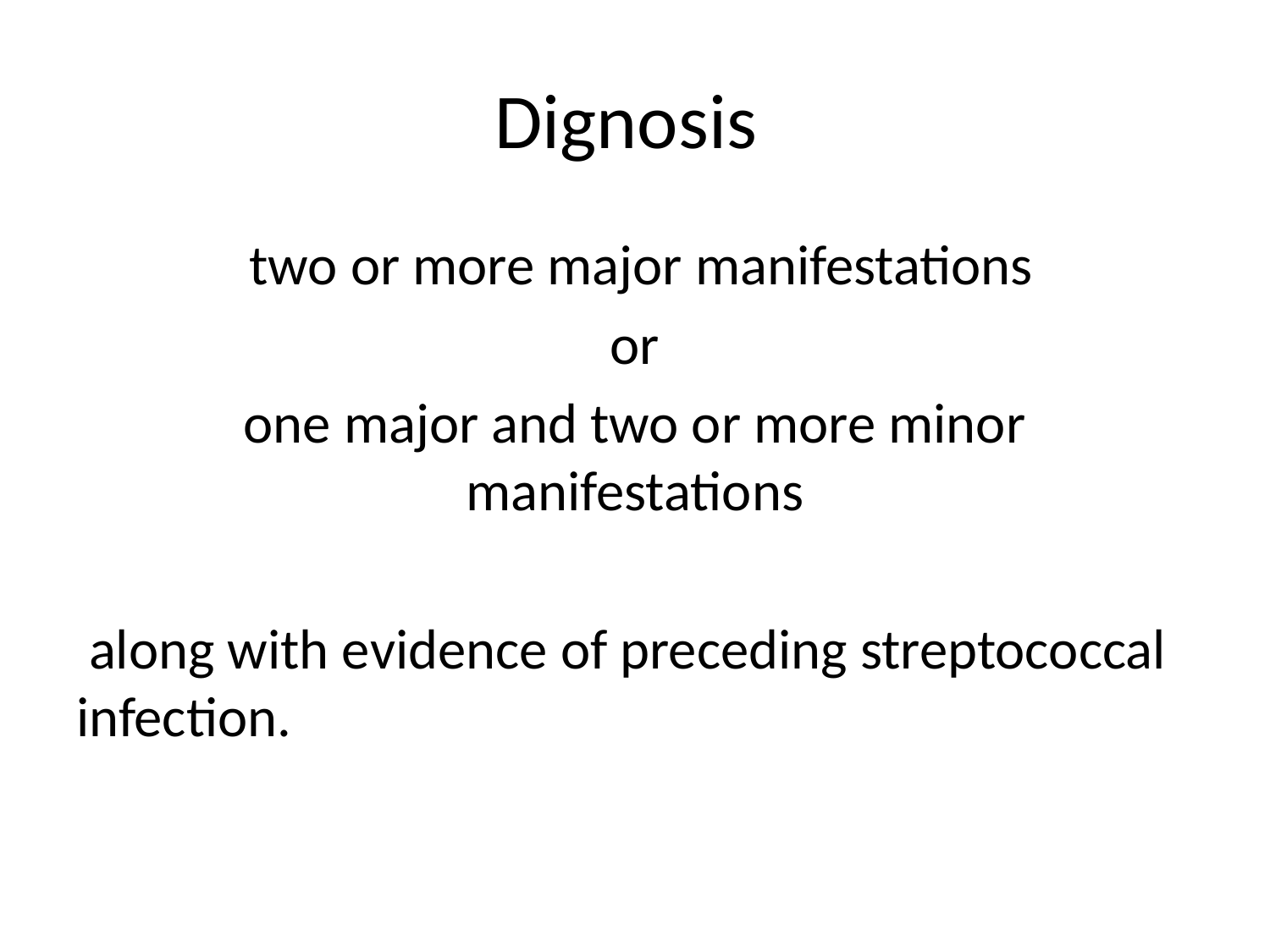

# Dignosis
 two or more major manifestations
 or
one major and two or more minor manifestations

 along with evidence of preceding streptococcal infection.